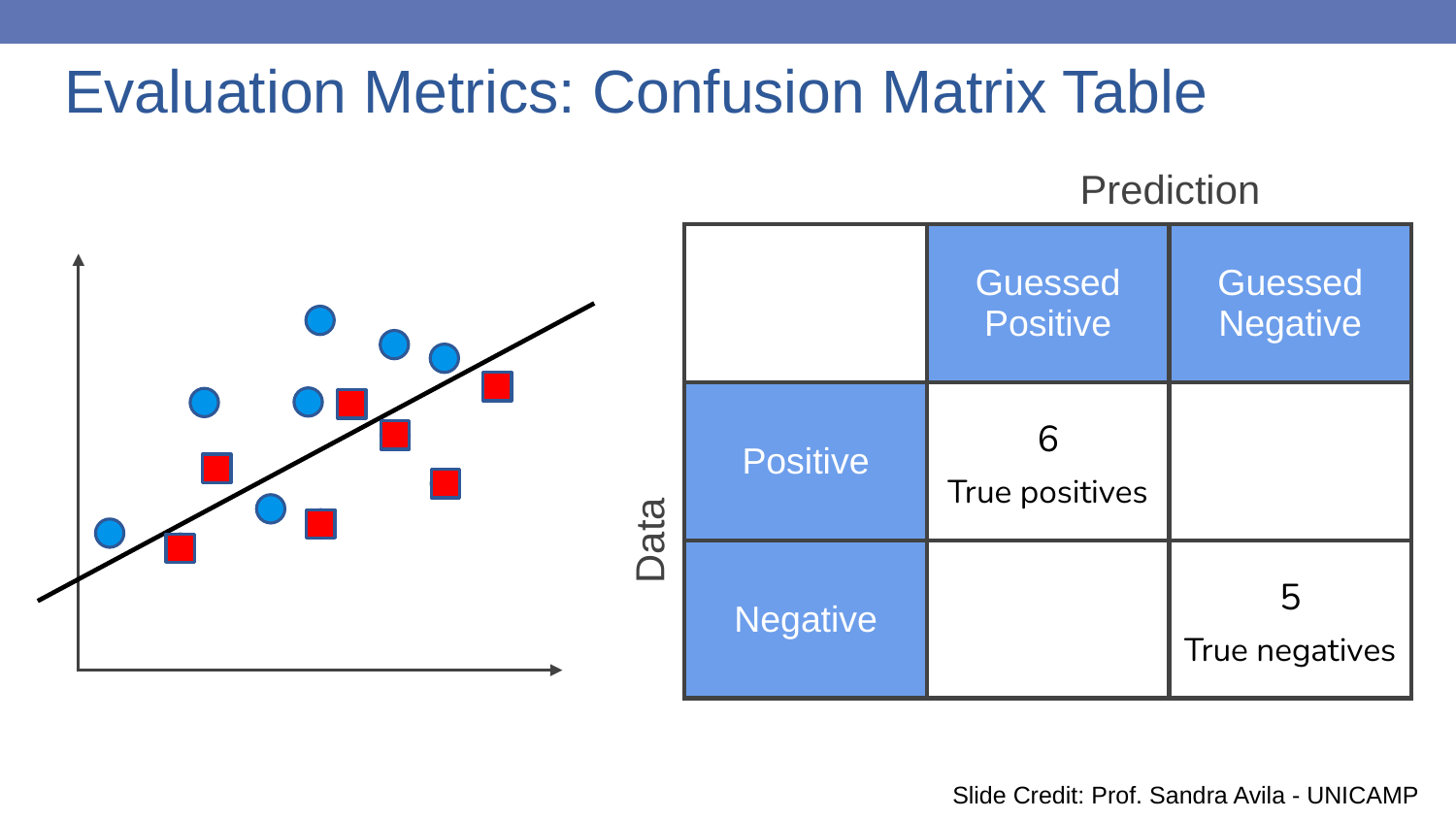

# Evaluation Metrics: Confusion Matrix Table
Prediction
|  | Guessed Positive | Guessed Negative |
| --- | --- | --- |
| Positive | 6 True positives |  |
| Negative |  | 5 True negatives |

Data

87
Slide Credit: Prof. Sandra Avila - UNICAMP